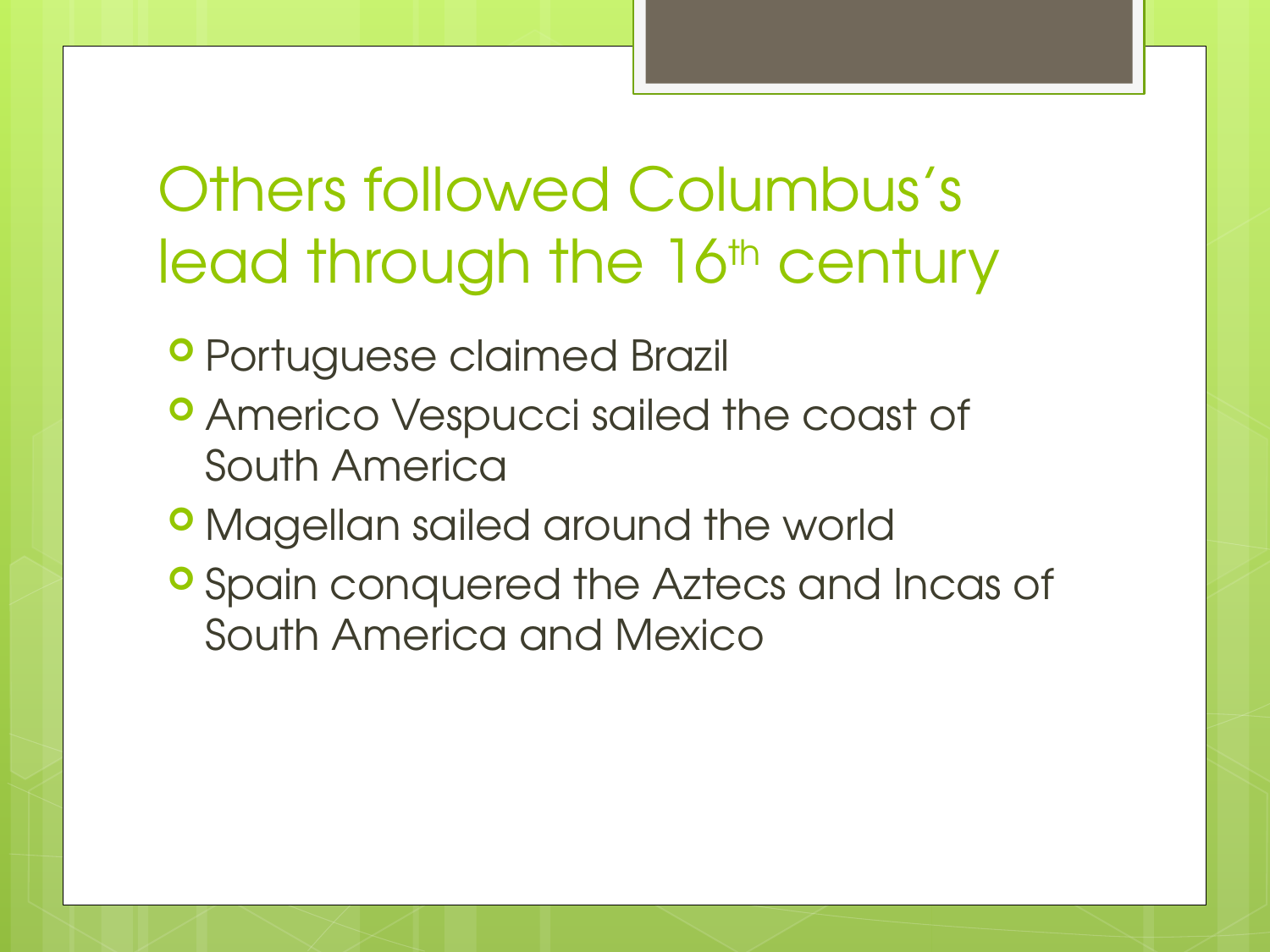

# Others followed Columbus’s lead through the 16th century
Portuguese claimed Brazil
Americo Vespucci sailed the coast of South America
Magellan sailed around the world
Spain conquered the Aztecs and Incas of South America and Mexico